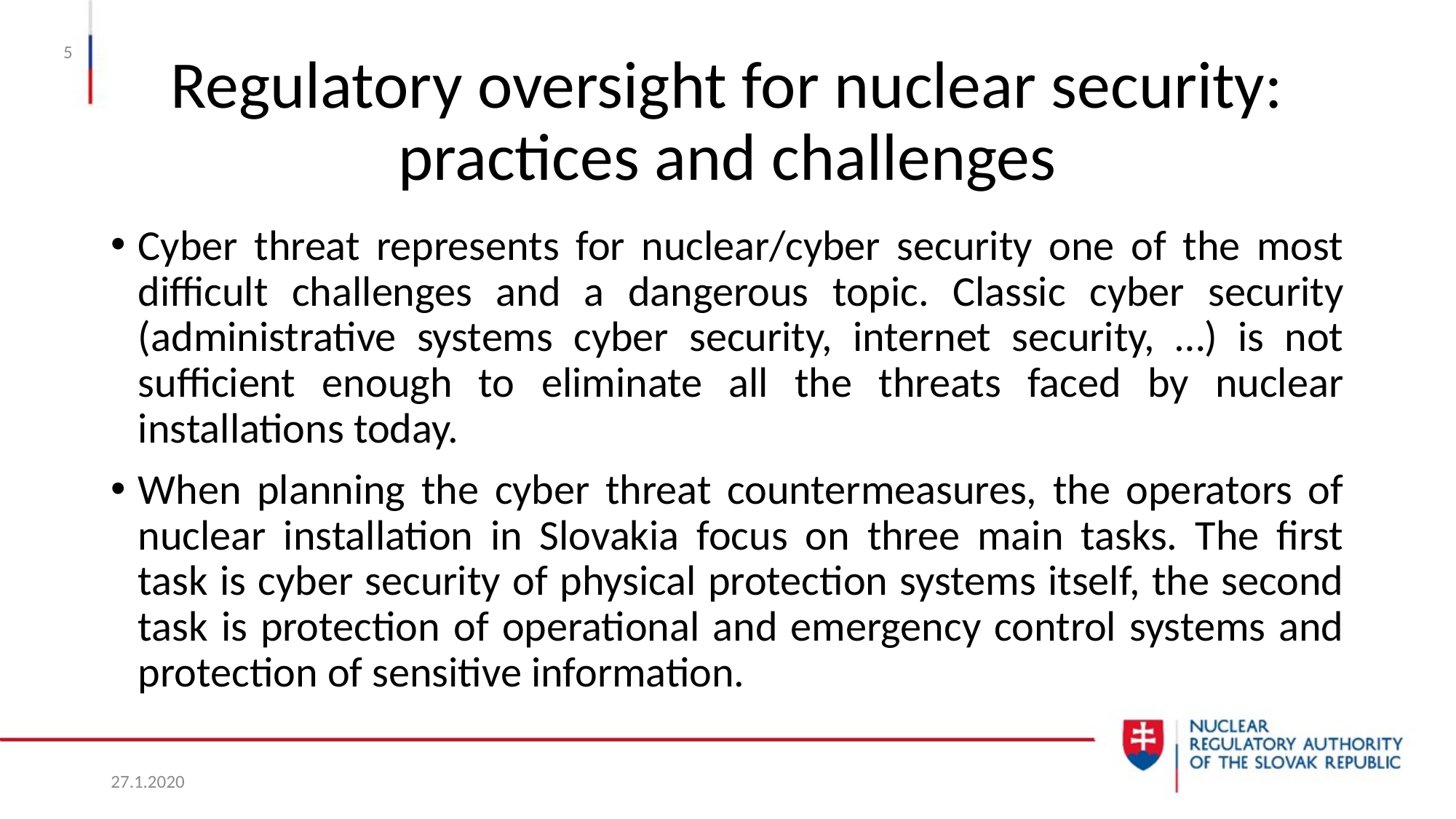

5
# Regulatory oversight for nuclear security: practices and challenges
Cyber threat represents for nuclear/cyber security one of the most difficult challenges and a dangerous topic. Classic cyber security (administrative systems cyber security, internet security, …) is not sufficient enough to eliminate all the threats faced by nuclear installations today.
When planning the cyber threat countermeasures, the operators of nuclear installation in Slovakia focus on three main tasks. The first task is cyber security of physical protection systems itself, the second task is protection of operational and emergency control systems and protection of sensitive information.
27.1.2020